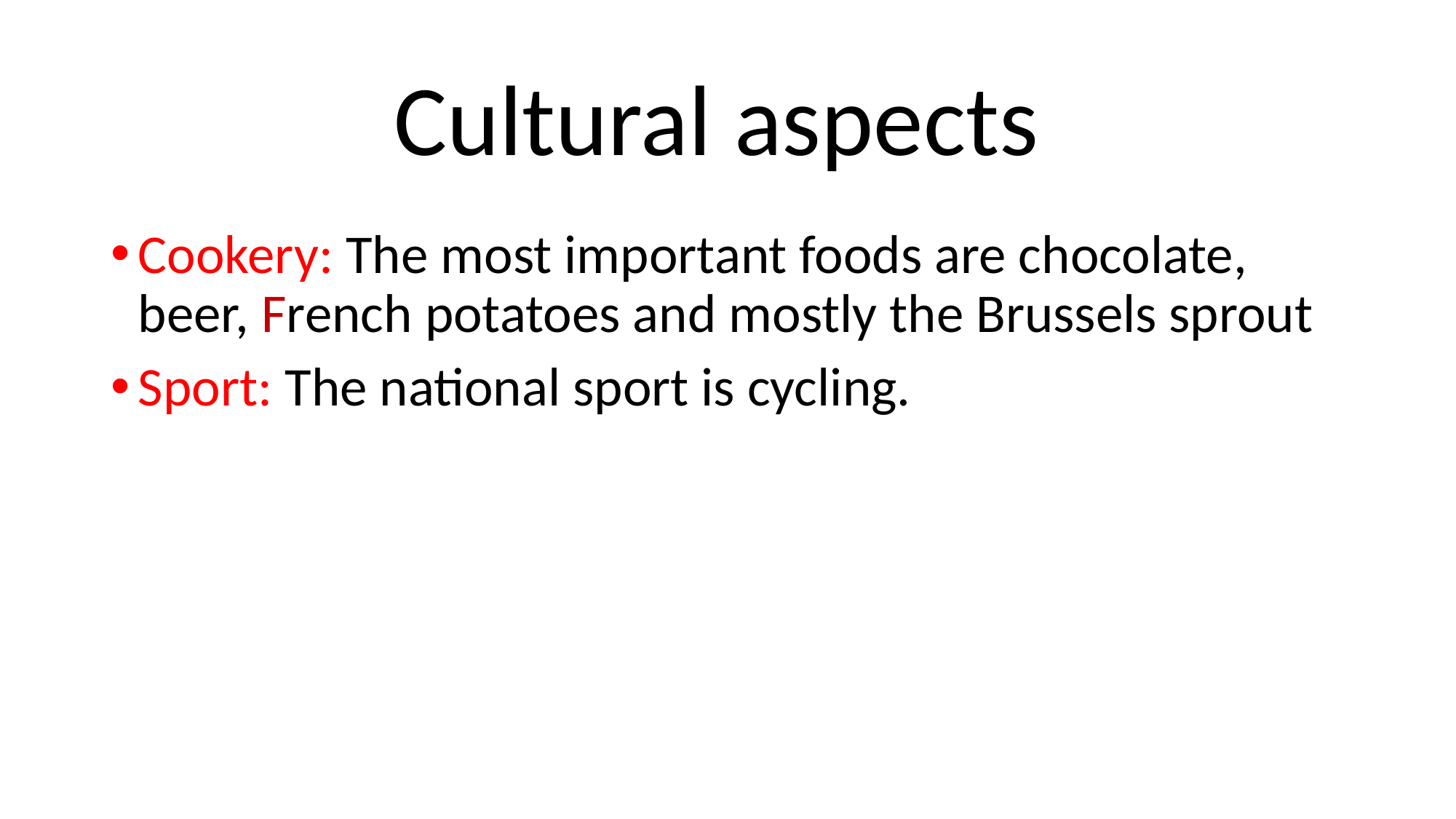

# Cultural aspects
Cookery: The most important foods are chocolate, beer, French potatoes and mostly the Brussels sprout
Sport: The national sport is cycling.